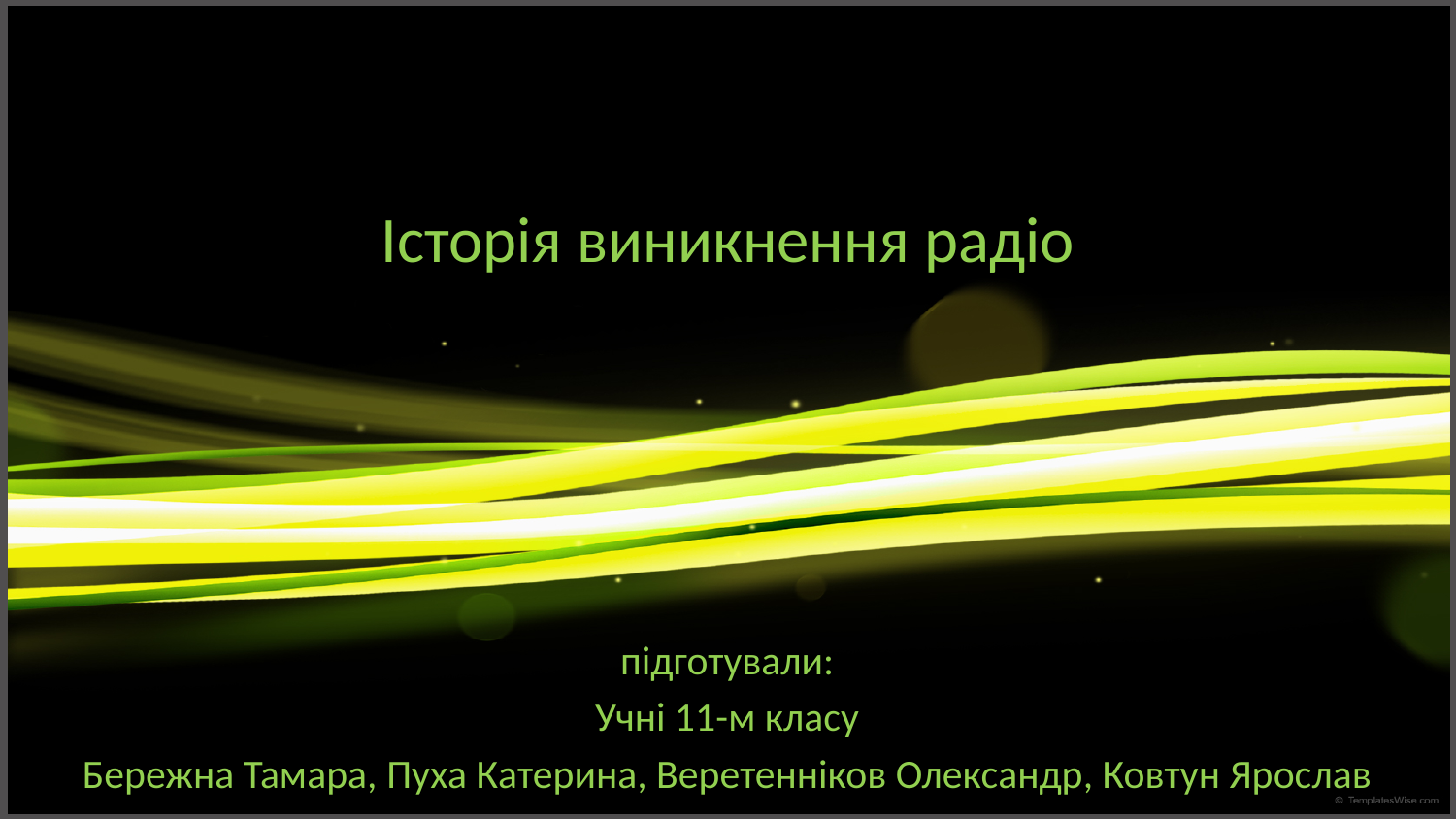

# Історія виникнення радіо
підготували:
Учні 11-м класу
Бережна Тамара, Пуха Катерина, Веретенніков Олександр, Ковтун Ярослав